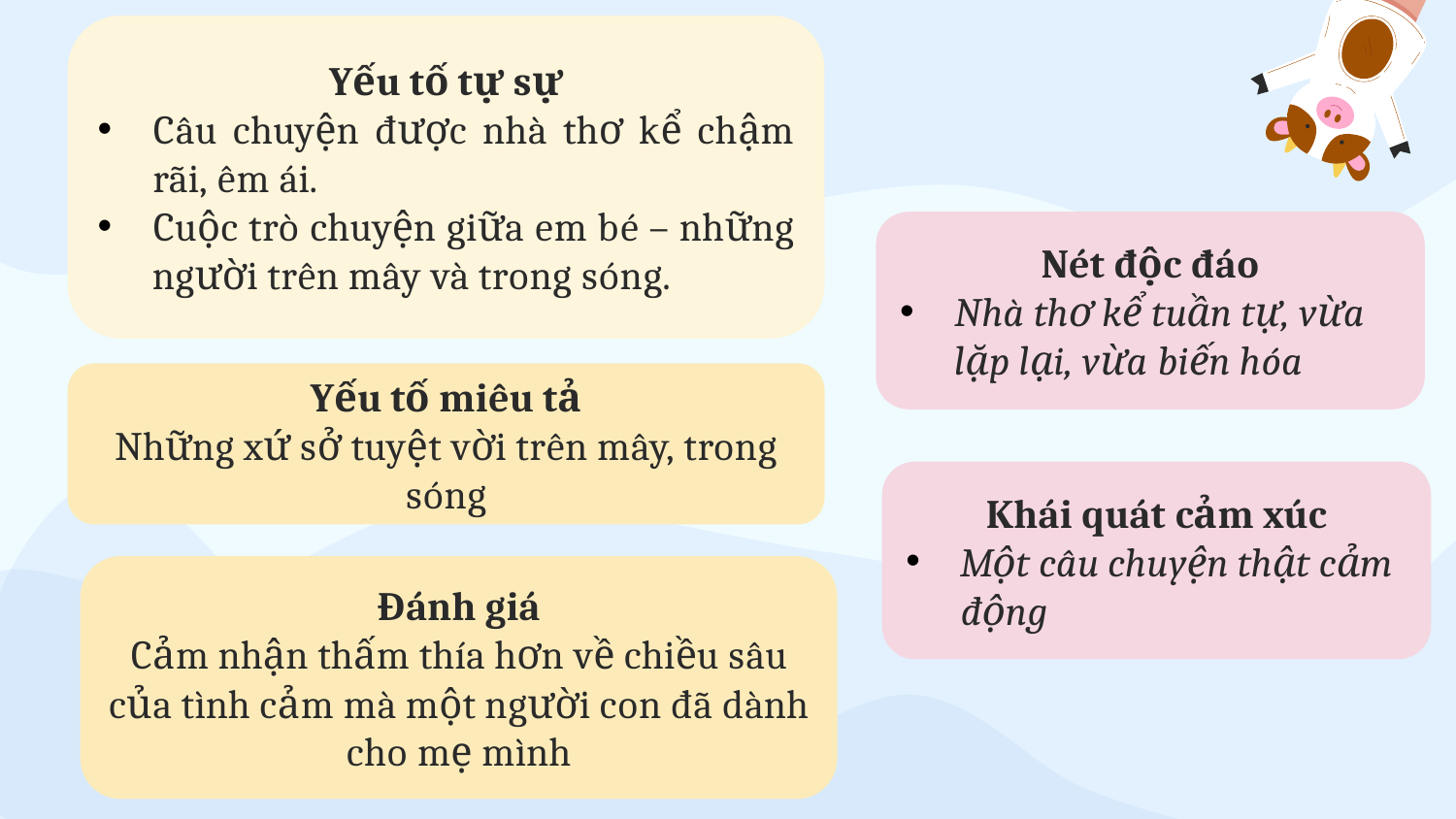

Yếu tố tự sự
Câu chuyện được nhà thơ kể chậm rãi, êm ái.
Cuộc trò chuyện giữa em bé – những người trên mây và trong sóng.
Nét độc đáo
Nhà thơ kể tuần tự, vừa lặp lại, vừa biến hóa
Yếu tố miêu tả
Những xứ sở tuyệt vời trên mây, trong sóng
Khái quát cảm xúc
Một câu chuyện thật cảm động
Đánh giá
Cảm nhận thấm thía hơn về chiều sâu của tình cảm mà một người con đã dành cho mẹ mình